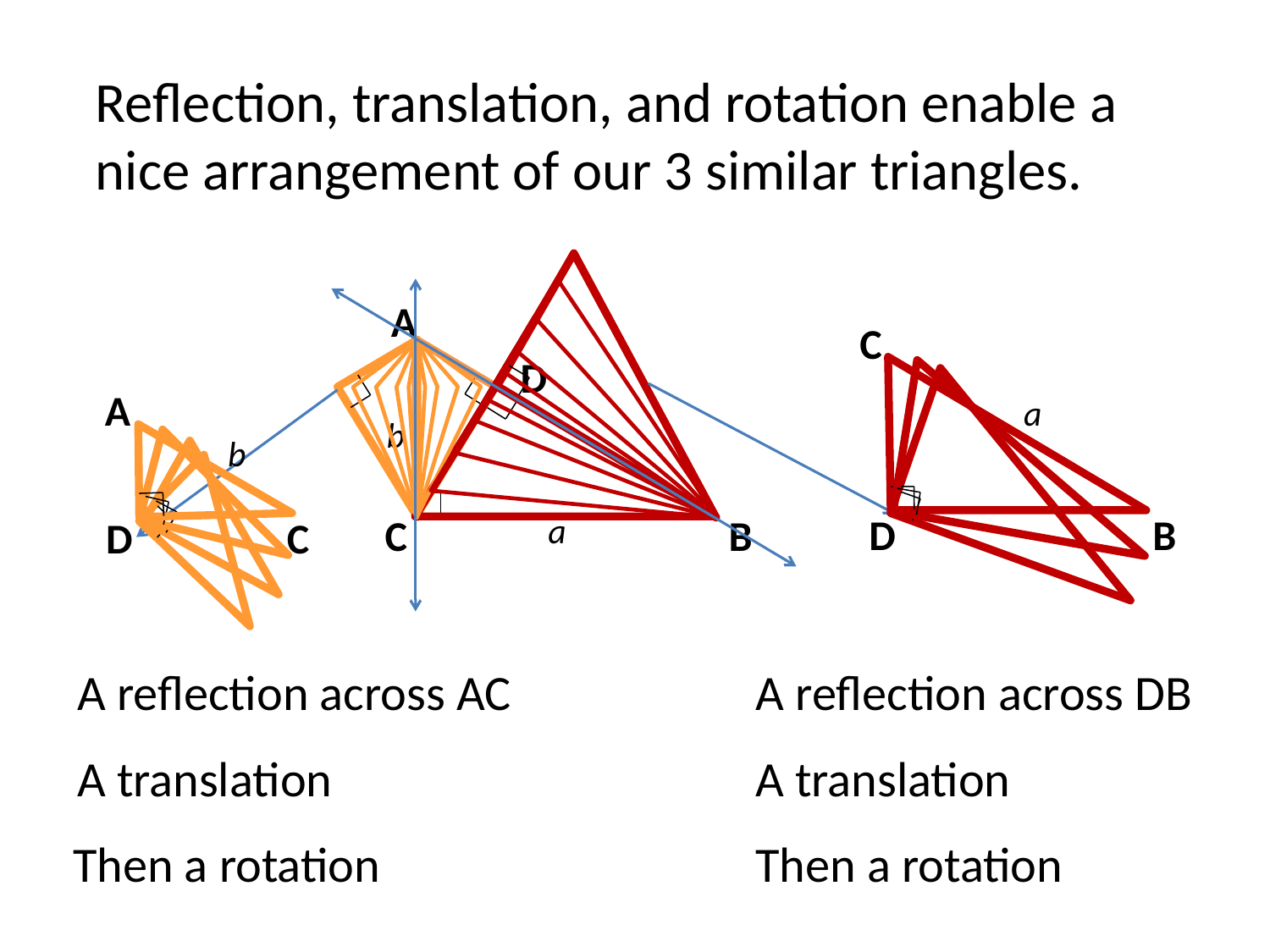

Reflection, translation, and rotation enable a nice arrangement of our 3 similar triangles.

A
C
a
D
B

D

A
D
C
b

b

a
C
B
A reflection across AC
A reflection across DB
A translation
A translation
Then a rotation
Then a rotation